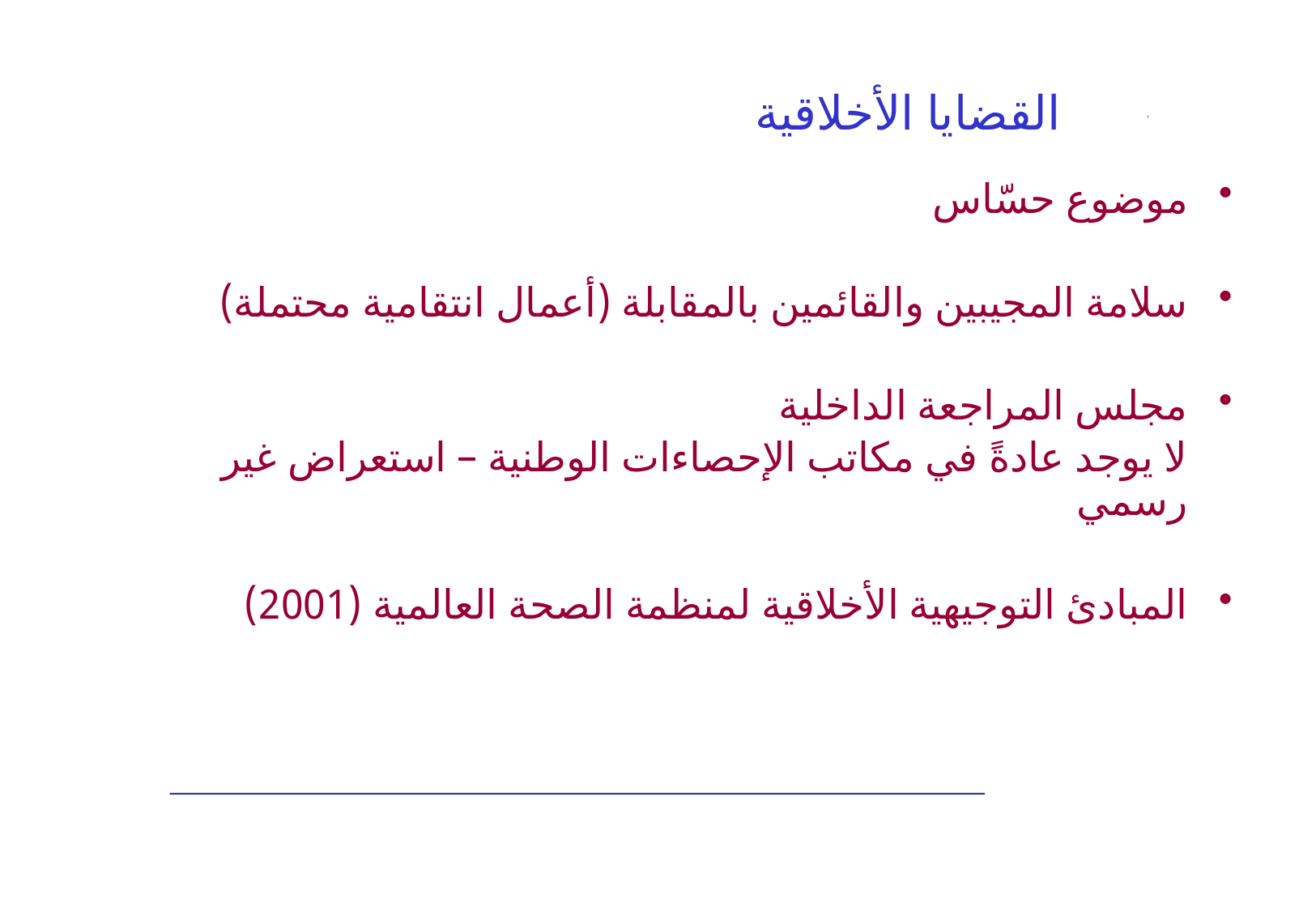

# القضايا الأخلاقية
موضوع حسّاس

سلامة المجيبين والقائمين بالمقابلة (أعمال انتقامية محتملة)

مجلس المراجعة الداخلية
لا يوجد عادةً في مكاتب الإحصاءات الوطنية – استعراض غير رسمي

المبادئ التوجيهية الأخلاقية لمنظمة الصحة العالمية (2001)